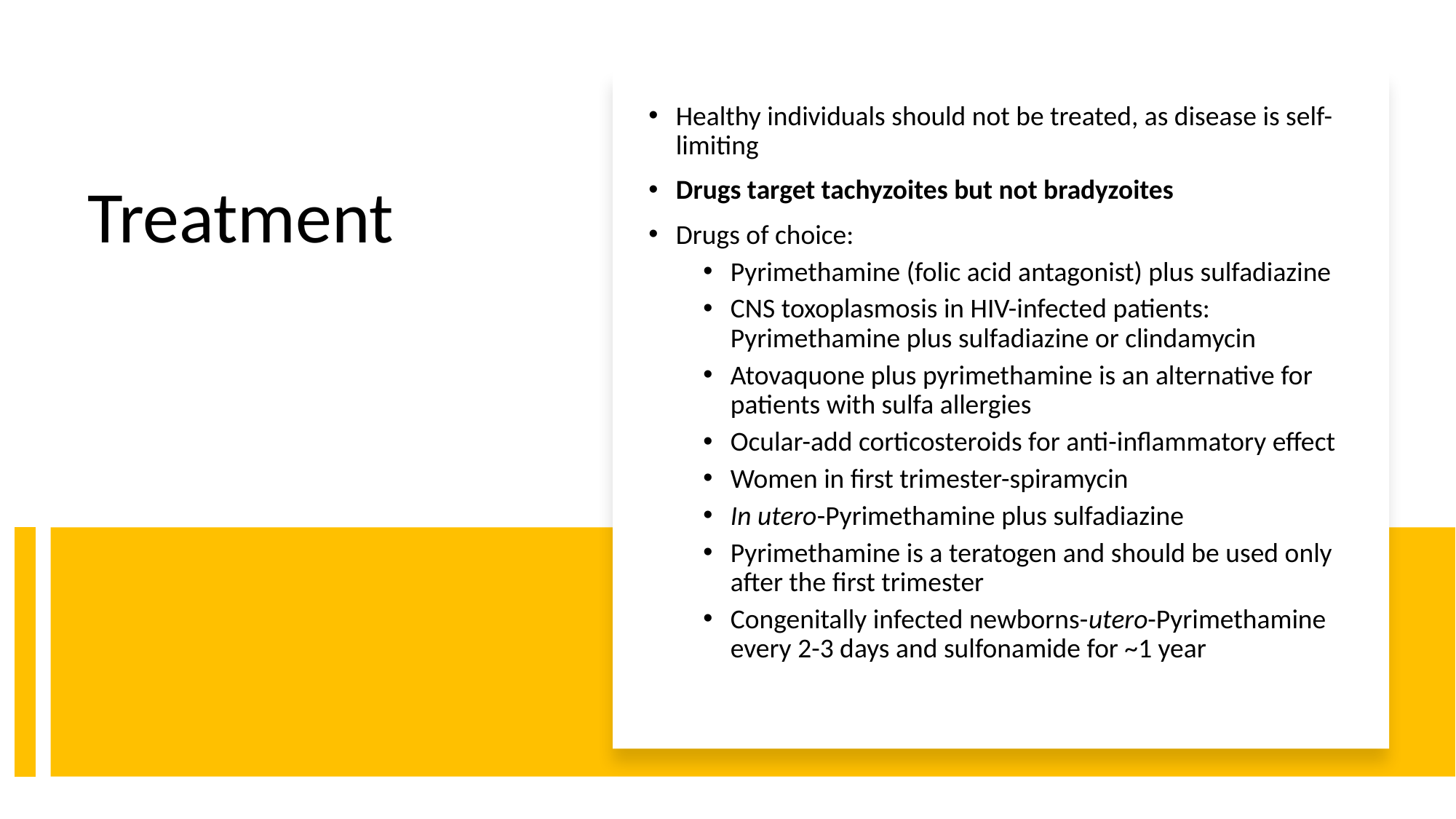

Healthy individuals should not be treated, as disease is self-limiting
Drugs target tachyzoites but not bradyzoites
Drugs of choice:
Pyrimethamine (folic acid antagonist) plus sulfadiazine
CNS toxoplasmosis in HIV-infected patients: Pyrimethamine plus sulfadiazine or clindamycin
Atovaquone plus pyrimethamine is an alternative for patients with sulfa allergies
Ocular-add corticosteroids for anti-inflammatory effect
Women in first trimester-spiramycin
In utero-Pyrimethamine plus sulfadiazine
Pyrimethamine is a teratogen and should be used only after the first trimester
Congenitally infected newborns-utero-Pyrimethamine every 2-3 days and sulfonamide for ~1 year

# Treatment